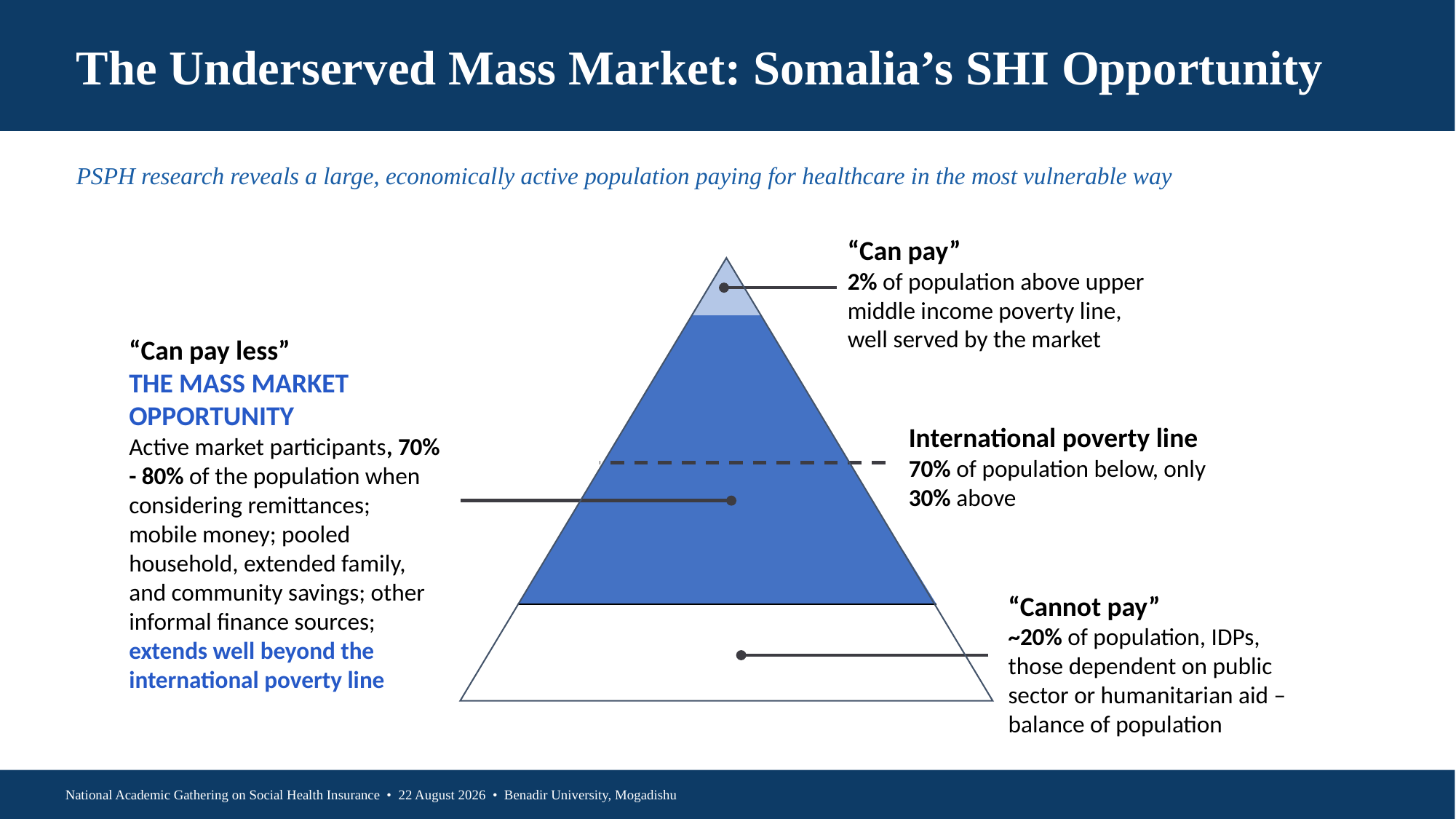

The Underserved Mass Market: Somalia’s SHI Opportunity
PSPH research reveals a large, economically active population paying for healthcare in the most vulnerable way
“Can pay”
2% of population above upper middle income poverty line, well served by the market

“Can pay less”
THE MASS MARKET OPPORTUNITY
Active market participants, 70% - 80% of the population when considering remittances; mobile money; pooled household, extended family, and community savings; other informal finance sources; extends well beyond the international poverty line

International poverty line
70% of population below, only 30% above
“Cannot pay”
~20% of population, IDPs, those dependent on public sector or humanitarian aid – balance of population

National Academic Gathering on Social Health Insurance  •  22 August 2026  •  Benadir University, Mogadishu